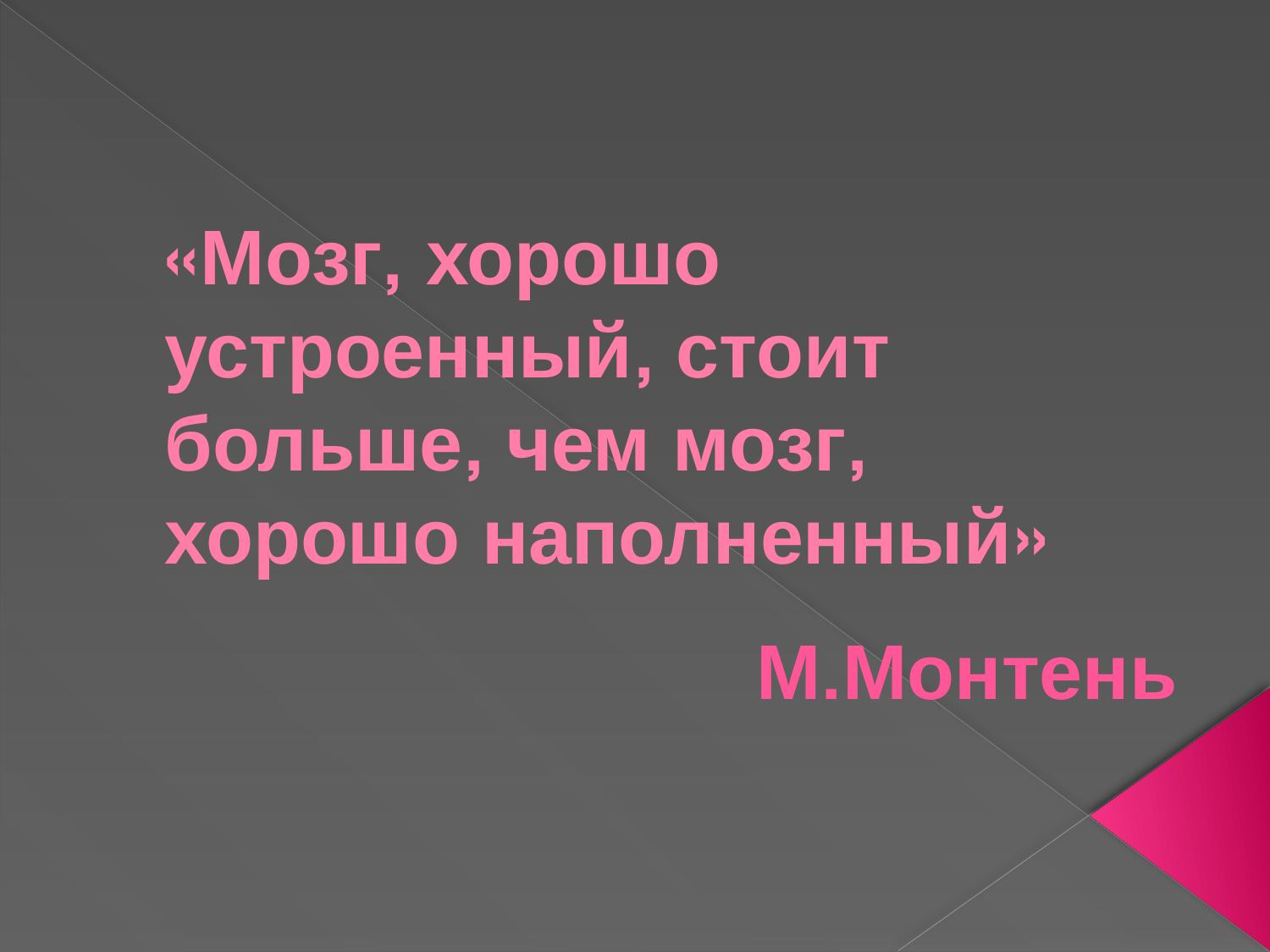

# «Мозг, хорошо устроенный, стоит больше, чем мозг, хорошо наполненный»
М.Монтень